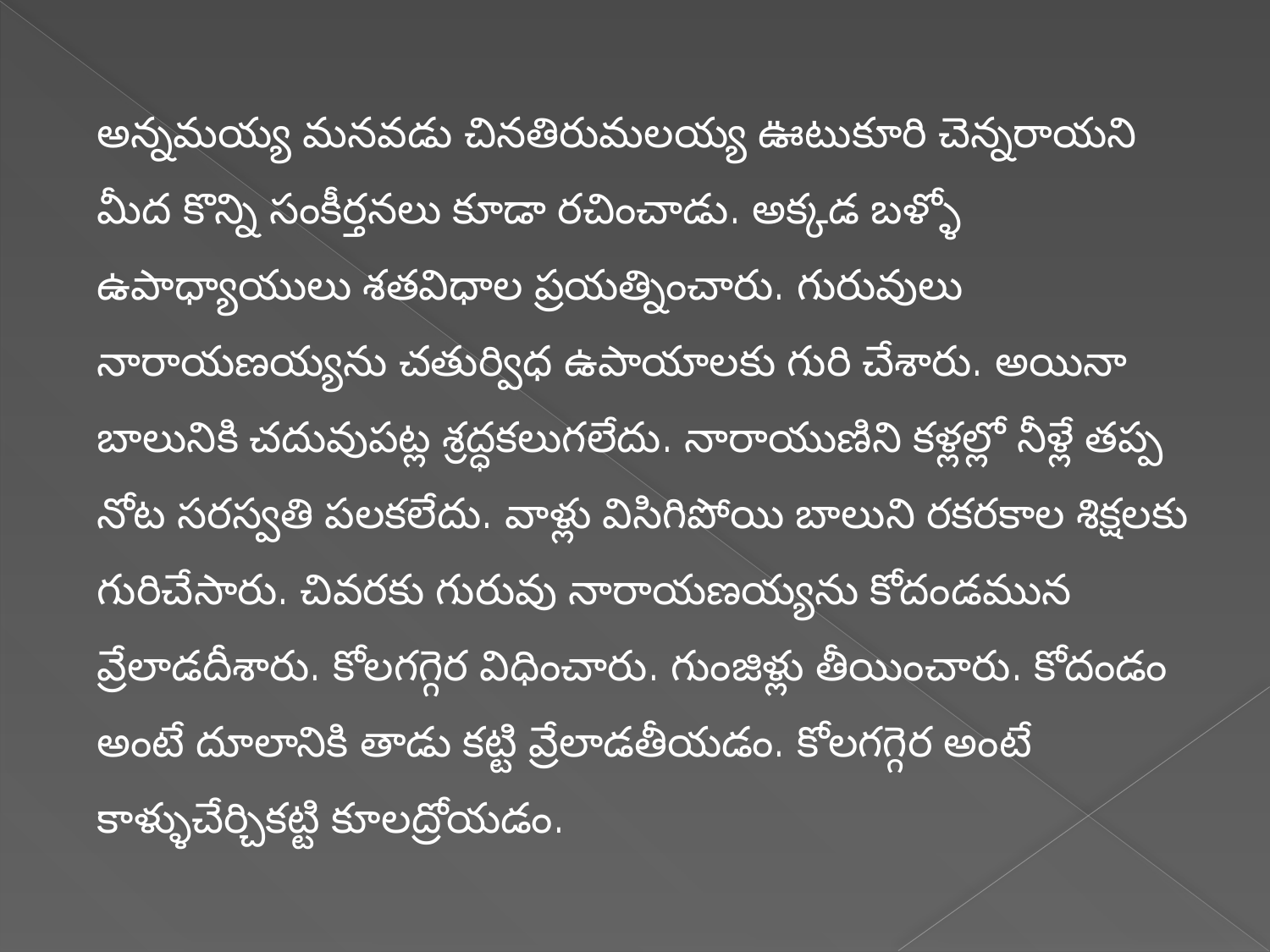

అన్నమయ్య మనవడు చినతిరుమలయ్య ఊటుకూరి చెన్నరాయని మీద కొన్ని సంకీర్తనలు కూడా రచించాడు. అక్కడ బళ్ళో ఉపాధ్యాయులు శతవిధాల ప్రయత్నించారు. గురువులు నారాయణయ్యను చతుర్విధ ఉపాయాలకు గురి చేశారు. అయినా బాలునికి చదువుపట్ల శ్రద్ధకలుగలేదు. నారాయుణిని కళ్లల్లో నీళ్లే తప్ప నోట సరస్వతి పలకలేదు. వాళ్లు విసిగిపోయి బాలుని రకరకాల శిక్షలకు గురిచేసారు. చివరకు గురువు నారాయణయ్యను కోదండమున వ్రేలాడదీశారు. కోలగగ్గెర విధించారు. గుంజిళ్లు తీయించారు. కోదండం అంటే దూలానికి తాడు కట్టి వ్రేలాడతీయడం. కోలగగ్గెర అంటే కాళ్ళుచేర్చికట్టి కూలద్రోయడం.